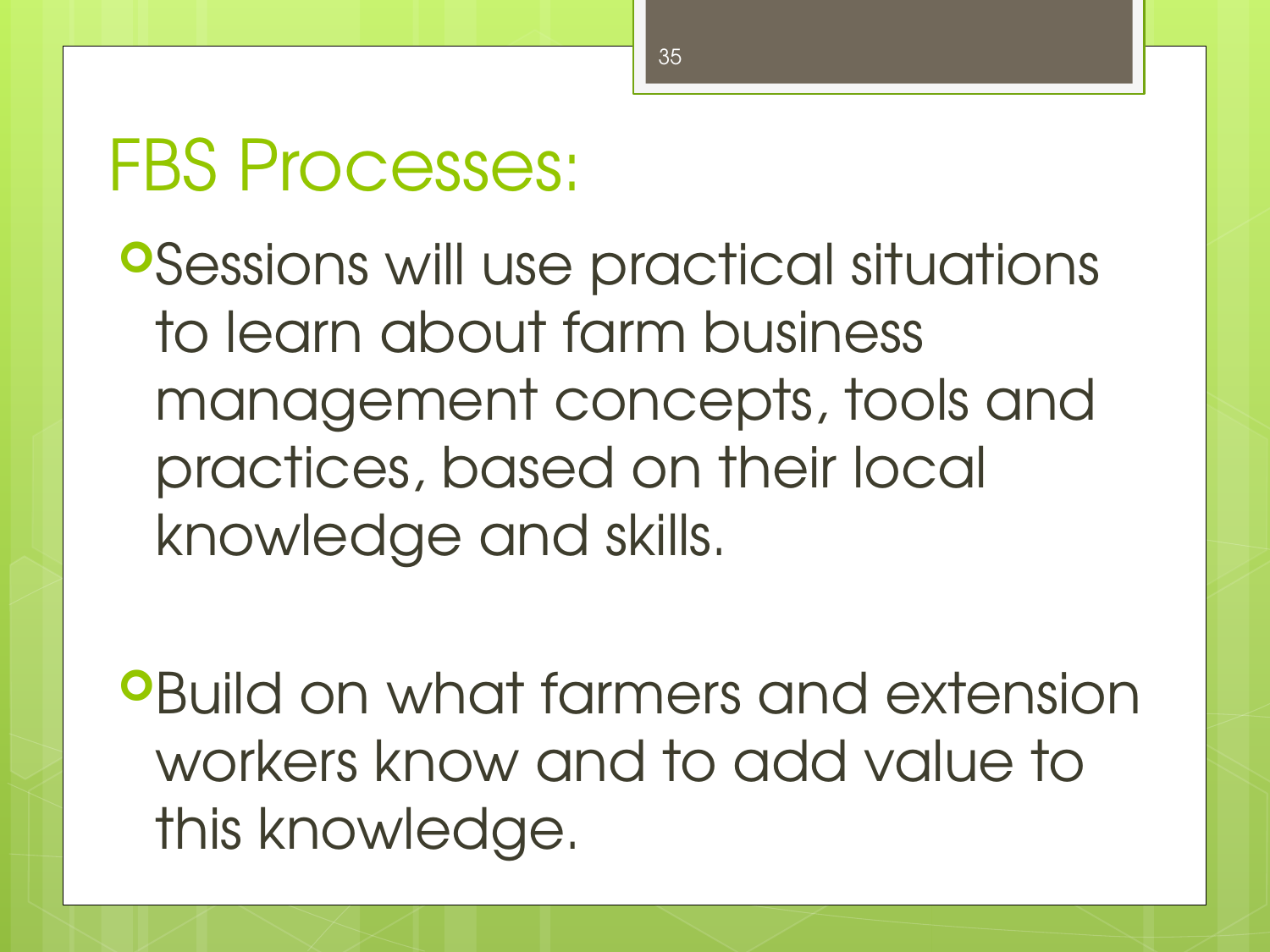

35
# FBS Processes:
Sessions will use practical situations to learn about farm business management concepts, tools and practices, based on their local knowledge and skills.

Build on what farmers and extension workers know and to add value to this knowledge.